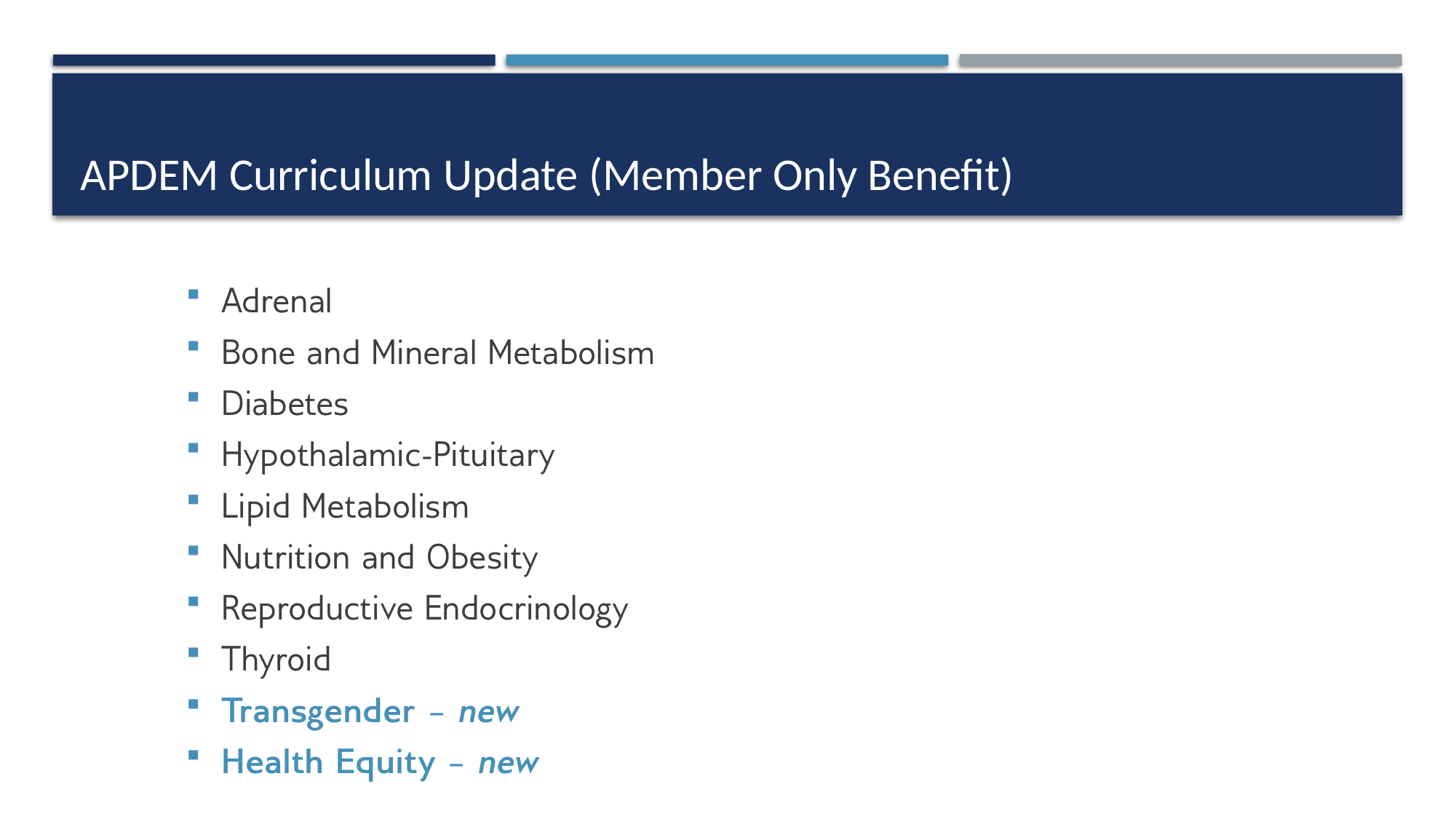

# APDEM Curriculum Update (Member Only Benefit)

Adrenal
Bone and Mineral Metabolism
Diabetes
Hypothalamic-Pituitary
Lipid Metabolism
Nutrition and Obesity
Reproductive Endocrinology
Thyroid
Transgender – new
Health Equity – new